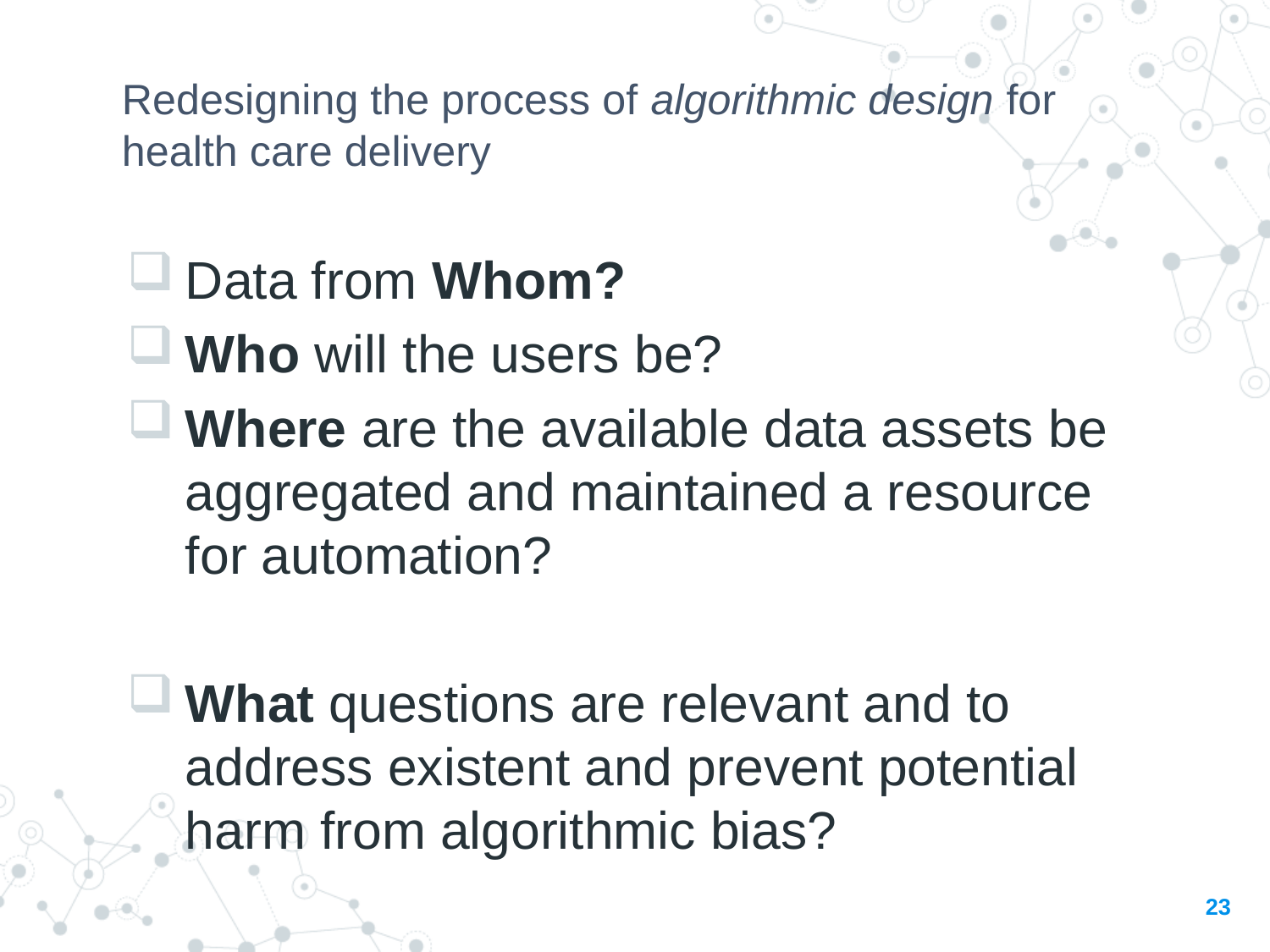

# Redesigning the process of algorithmic design for health care delivery
Data from Whom?
Who will the users be?
Where are the available data assets be aggregated and maintained a resource for automation?

What questions are relevant and to address existent and prevent potential harm from algorithmic bias?
23